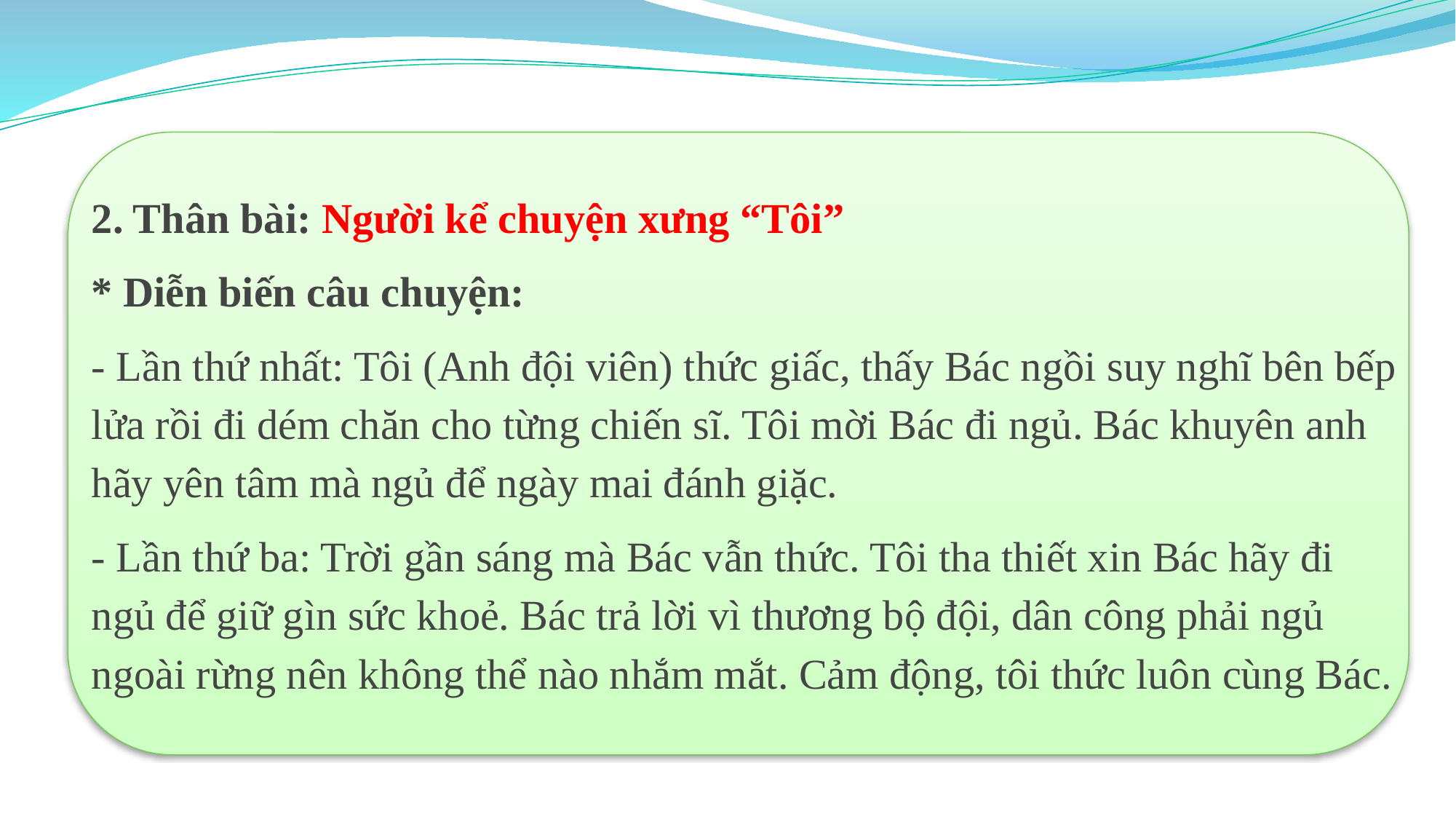

2. Thân bài: Người kể chuyện xưng “Tôi”
* Diễn biến câu chuyện:
- Lần thứ nhất: Tôi (Anh đội viên) thức giấc, thấy Bác ngồi suy nghĩ bên bếp lửa rồi đi dém chăn cho từng chiến sĩ. Tôi mời Bác đi ngủ. Bác khuyên anh hãy yên tâm mà ngủ để ngày mai đánh giặc.
- Lần thứ ba: Trời gần sáng mà Bác vẫn thức. Tôi tha thiết xin Bác hãy đi ngủ để giữ gìn sức khoẻ. Bác trả lời vì thương bộ đội, dân công phải ngủ ngoài rừng nên không thể nào nhắm mắt. Cảm động, tôi thức luôn cùng Bác.